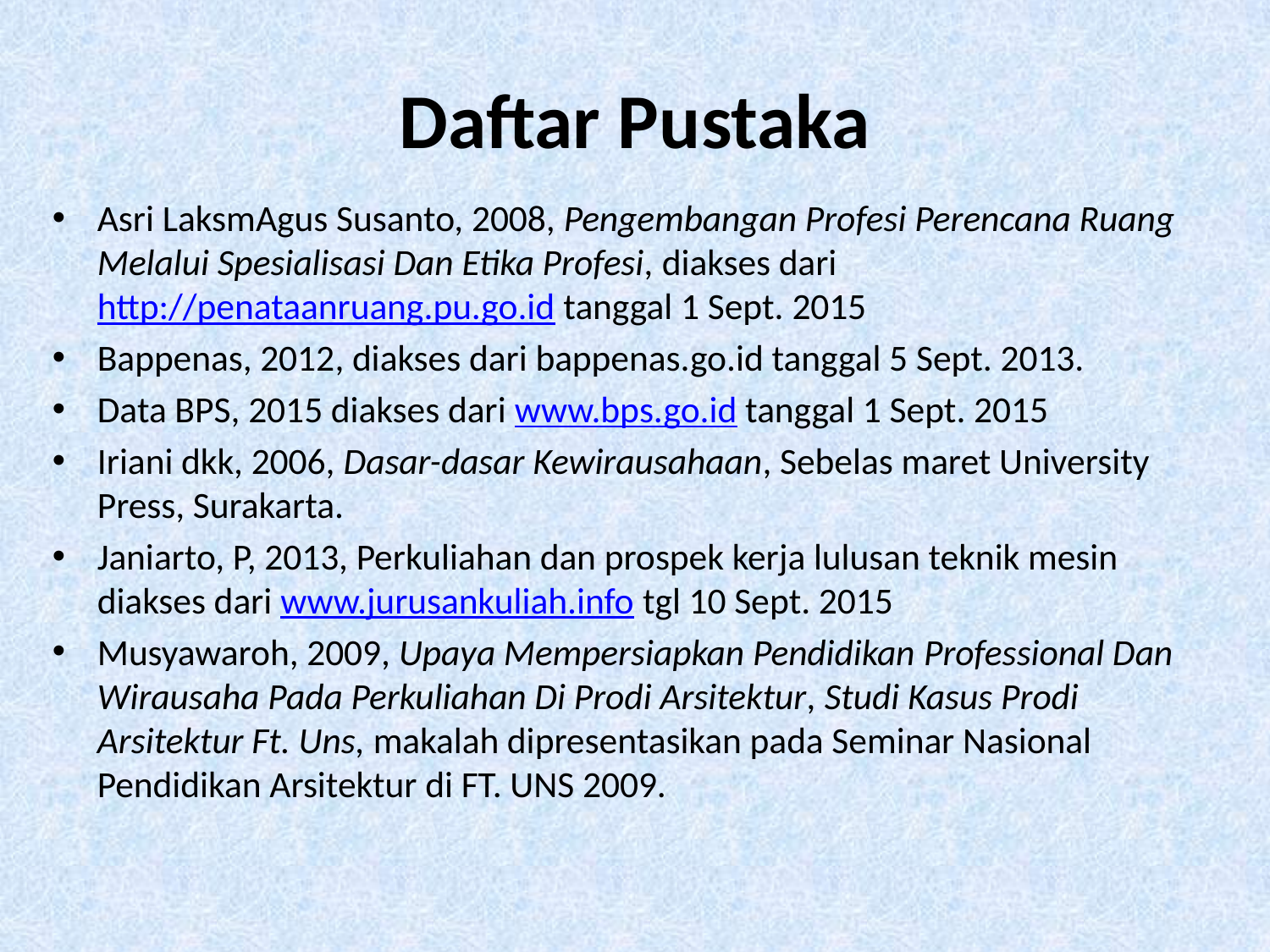

# Daftar Pustaka
Asri LaksmAgus Susanto, 2008, Pengembangan Profesi Perencana Ruang Melalui Spesialisasi Dan Etika Profesi, diakses dari http://penataanruang.pu.go.id tanggal 1 Sept. 2015
Bappenas, 2012, diakses dari bappenas.go.id tanggal 5 Sept. 2013.
Data BPS, 2015 diakses dari www.bps.go.id tanggal 1 Sept. 2015
Iriani dkk, 2006, Dasar-dasar Kewirausahaan, Sebelas maret University Press, Surakarta.
Janiarto, P, 2013, Perkuliahan dan prospek kerja lulusan teknik mesin diakses dari www.jurusankuliah.info tgl 10 Sept. 2015
Musyawaroh, 2009, Upaya Mempersiapkan Pendidikan Professional Dan Wirausaha Pada Perkuliahan Di Prodi Arsitektur, Studi Kasus Prodi Arsitektur Ft. Uns, makalah dipresentasikan pada Seminar Nasional Pendidikan Arsitektur di FT. UNS 2009.